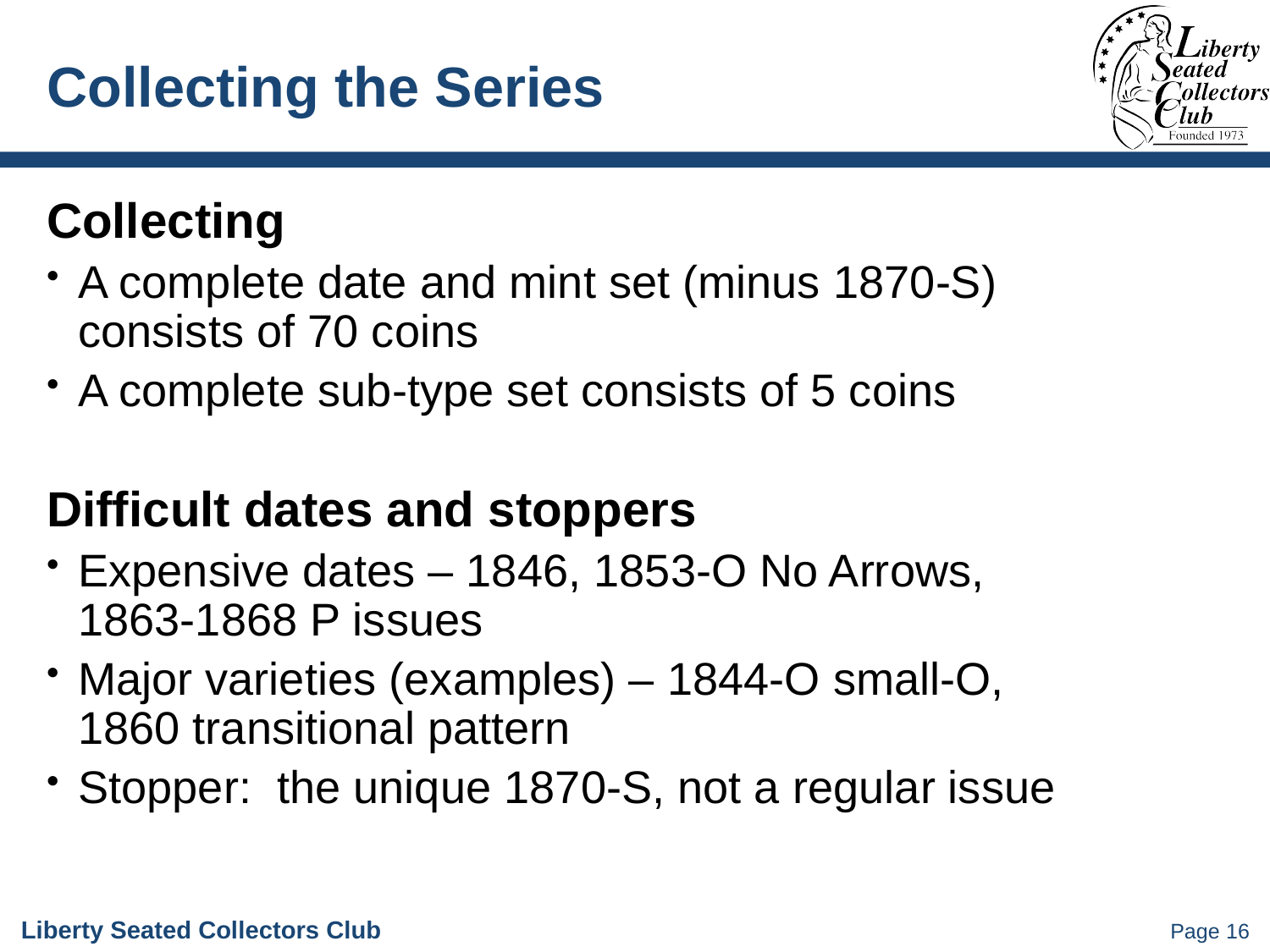

# Collecting the Series
Collecting
A complete date and mint set (minus 1870-S)    consists of 70 coins
A complete sub-type set consists of 5 coins

Difficult dates and stoppers
Expensive dates – 1846, 1853-O No Arrows,      1863-1868 P issues
Major varieties (examples) – 1844-O small-O,         1860 transitional pattern
Stopper:  the unique 1870-S, not a regular issue

Page 16